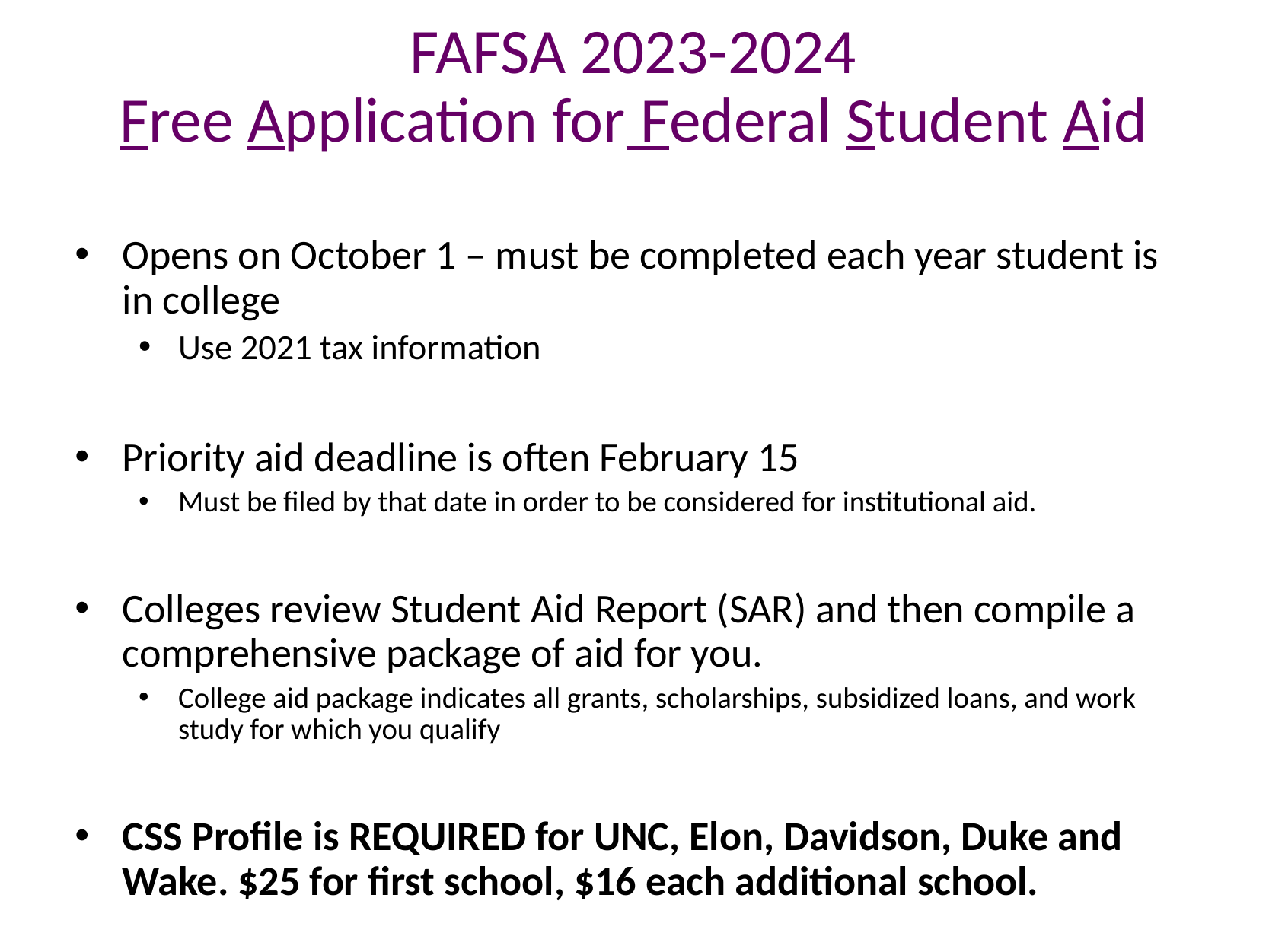

# FAFSA 2023-2024 Free Application for Federal Student Aid

Opens on October 1 – must be completed each year student is in college
Use 2021 tax information

Priority aid deadline is often February 15
Must be filed by that date in order to be considered for institutional aid.

Colleges review Student Aid Report (SAR) and then compile a comprehensive package of aid for you.
College aid package indicates all grants, scholarships, subsidized loans, and work study for which you qualify

CSS Profile is REQUIRED for UNC, Elon, Davidson, Duke and Wake. $25 for first school, $16 each additional school.